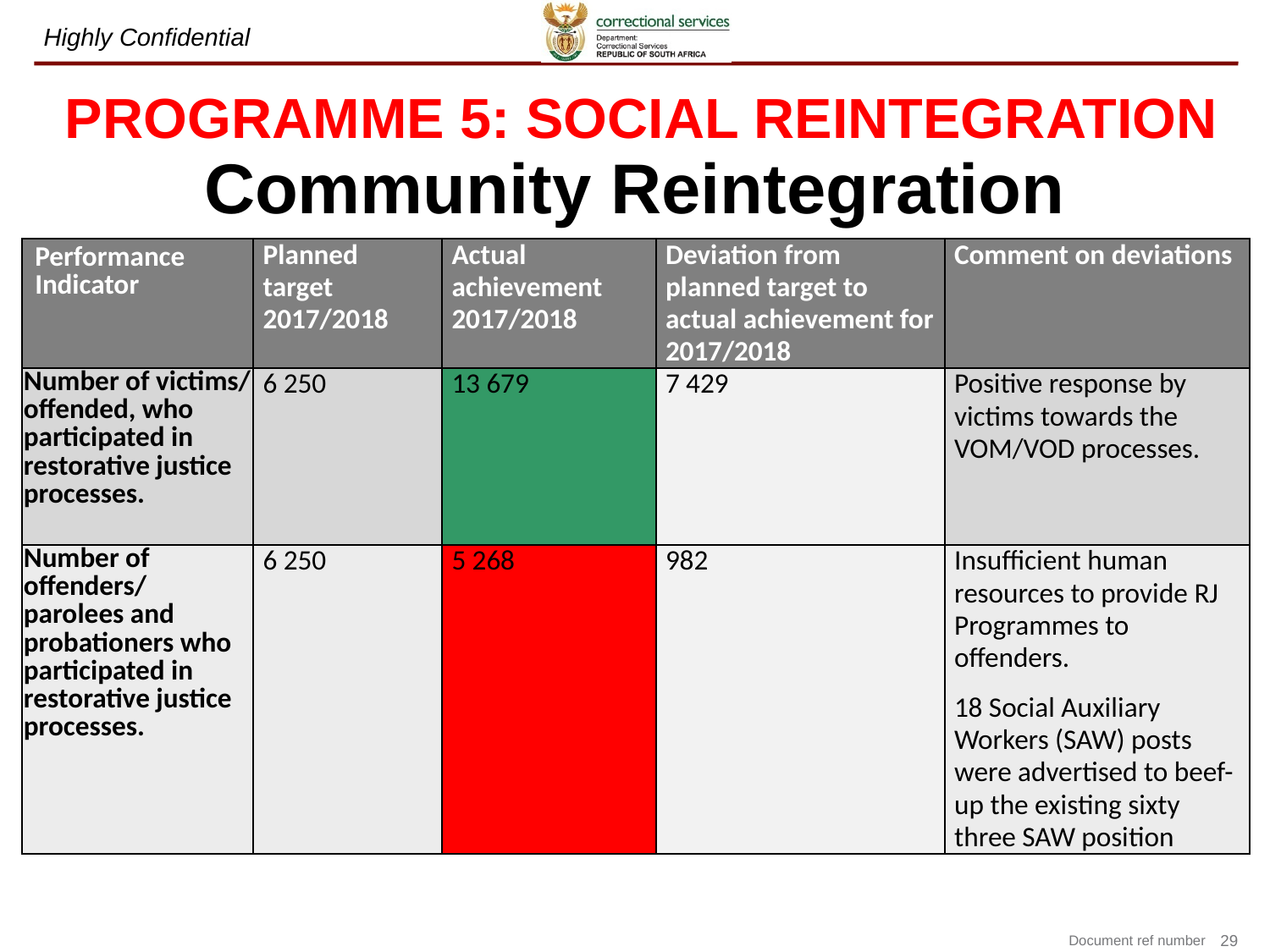

# PROGRAMME 5: SOCIAL REINTEGRATION
Community Reintegration
| Performance Indicator | Planned target 2017/2018 | Actual achievement 2017/2018 | Deviation from planned target to actual achievement for 2017/2018 | Comment on deviations |
| --- | --- | --- | --- | --- |
| Number of victims/ offended, who participated in restorative justice processes. | 6 250 | 13 679 | 7 429 | Positive response by victims towards the VOM/VOD processes. |
| Number of offenders/ parolees and probationers who participated in restorative justice processes. | 6 250 | 5 268 | 982 | Insufficient human resources to provide RJ Programmes to offenders. 18 Social Auxiliary Workers (SAW) posts were advertised to beef-up the existing sixty three SAW position |